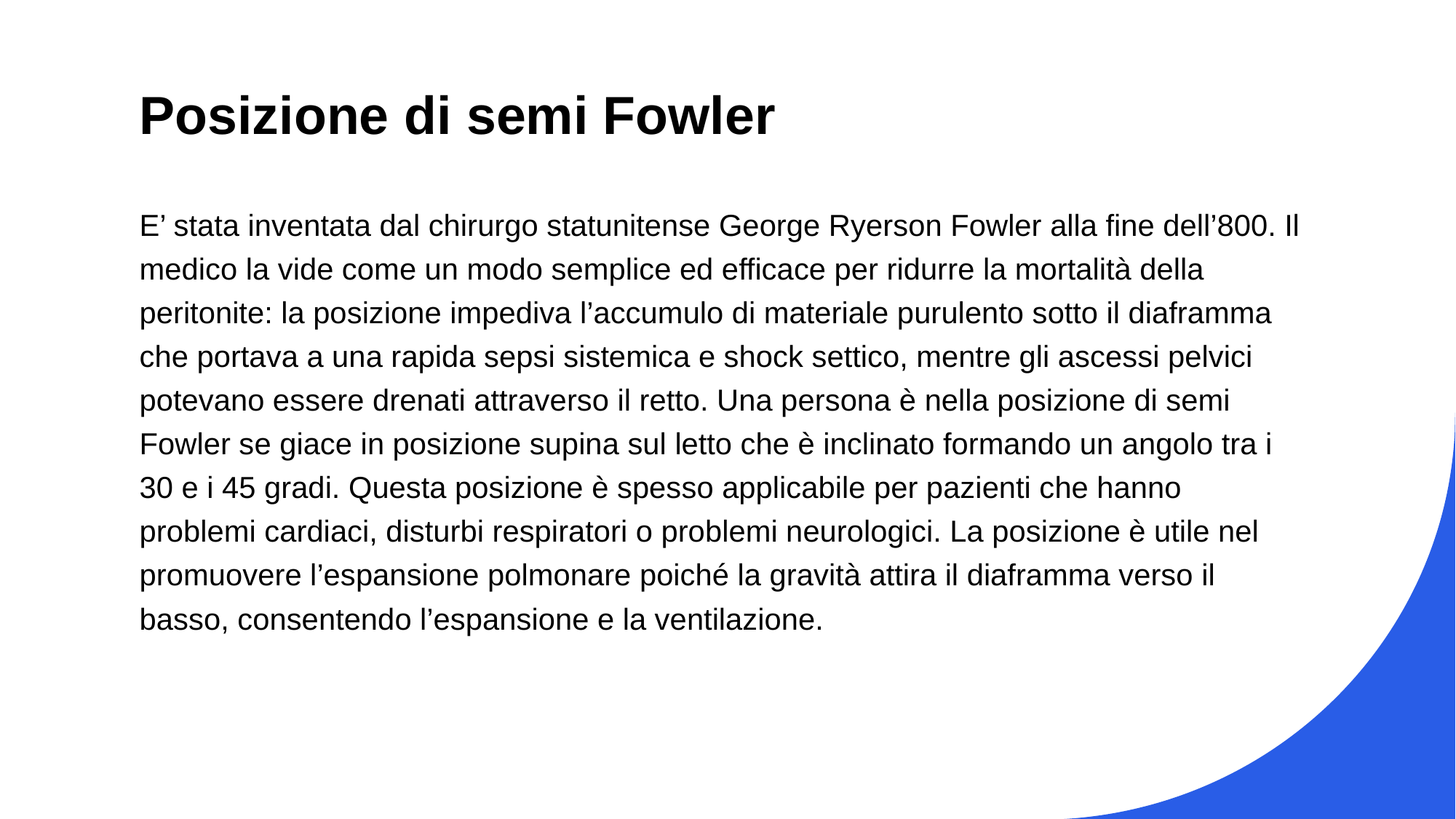

# Posizione di semi Fowler
E’ stata inventata dal chirurgo statunitense George Ryerson Fowler alla fine dell’800. Il medico la vide come un modo semplice ed efficace per ridurre la mortalità della peritonite: la posizione impediva l’accumulo di materiale purulento sotto il diaframma che portava a una rapida sepsi sistemica e shock settico, mentre gli ascessi pelvici potevano essere drenati attraverso il retto. Una persona è nella posizione di semi Fowler se giace in posizione supina sul letto che è inclinato formando un angolo tra i 30 e i 45 gradi. Questa posizione è spesso applicabile per pazienti che hanno problemi cardiaci, disturbi respiratori o problemi neurologici. La posizione è utile nel promuovere l’espansione polmonare poiché la gravità attira il diaframma verso il basso, consentendo l’espansione e la ventilazione.